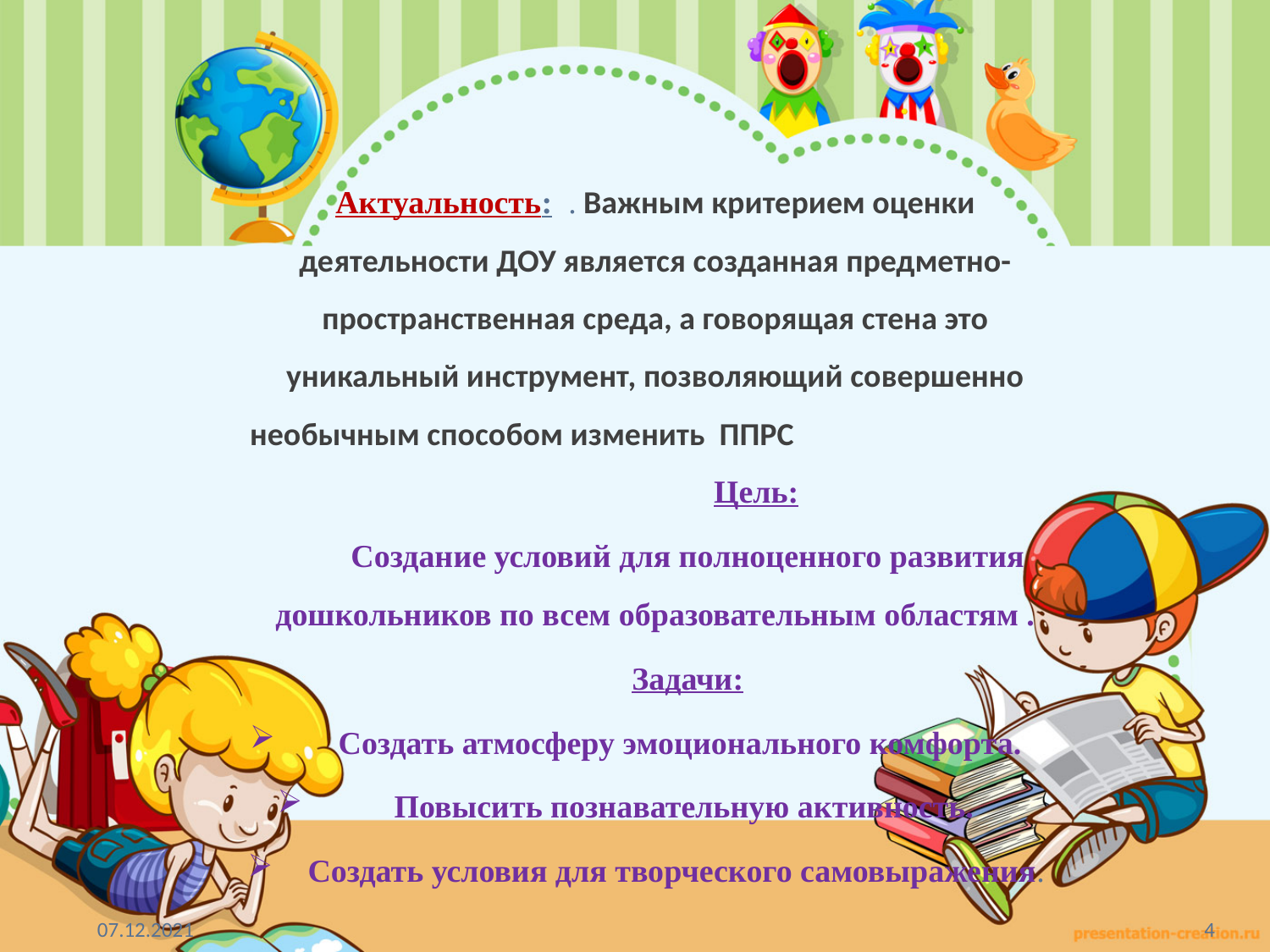

Актуальность:  . Важным критерием оценки деятельности ДОУ является созданная предметно-пространственная среда, а говорящая стена это уникальный инструмент, позволяющий совершенно необычным способом изменить  ППРС                                                                  Цель:
Создание условий для полноценного развития дошкольников по всем образовательным областям .
Задачи:
Создать атмосферу эмоционального комфорта.
 Повысить познавательную активность.
Создать условия для творческого самовыражения.